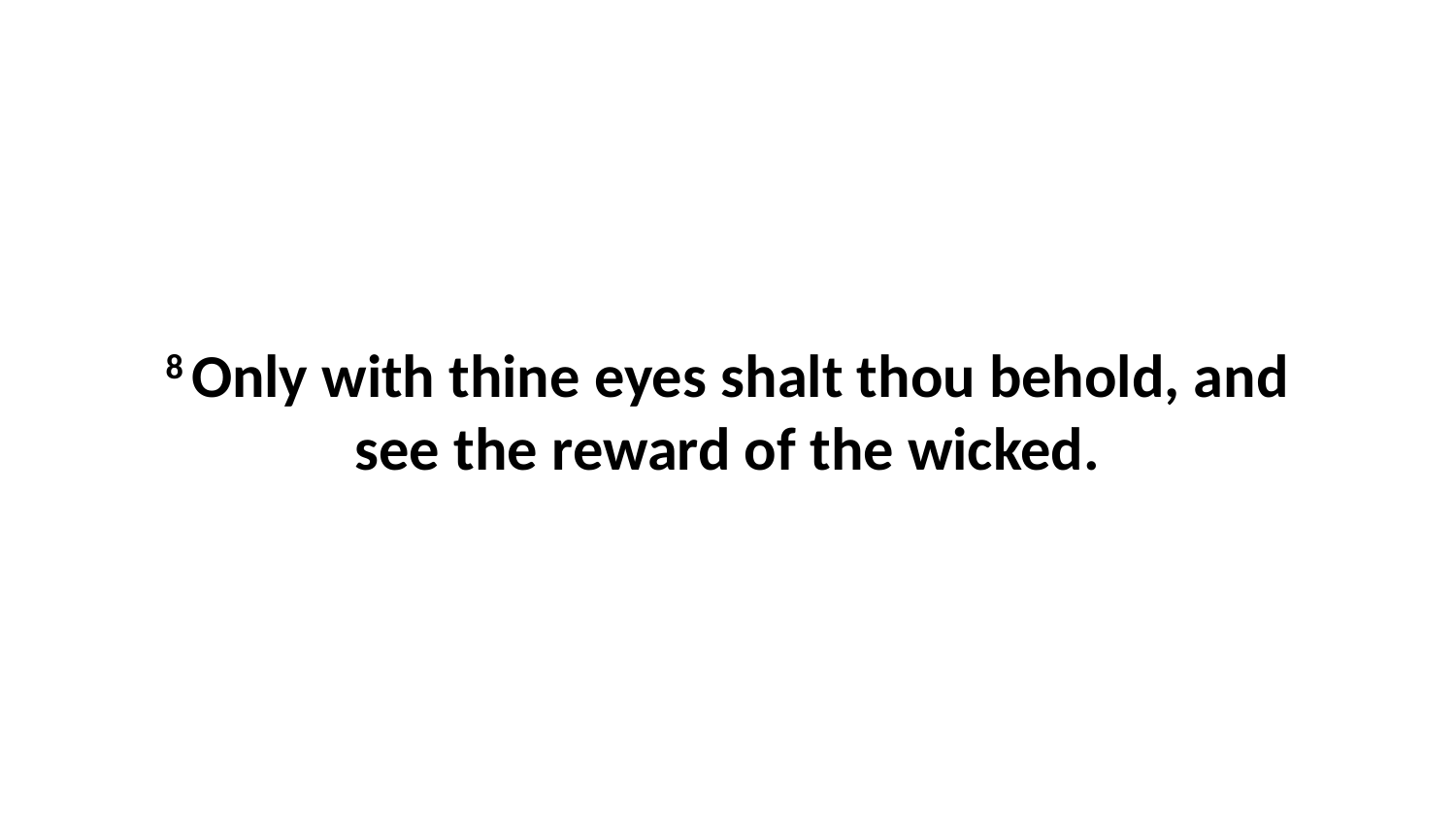

8 Only with thine eyes shalt thou behold, and see the reward of the wicked.